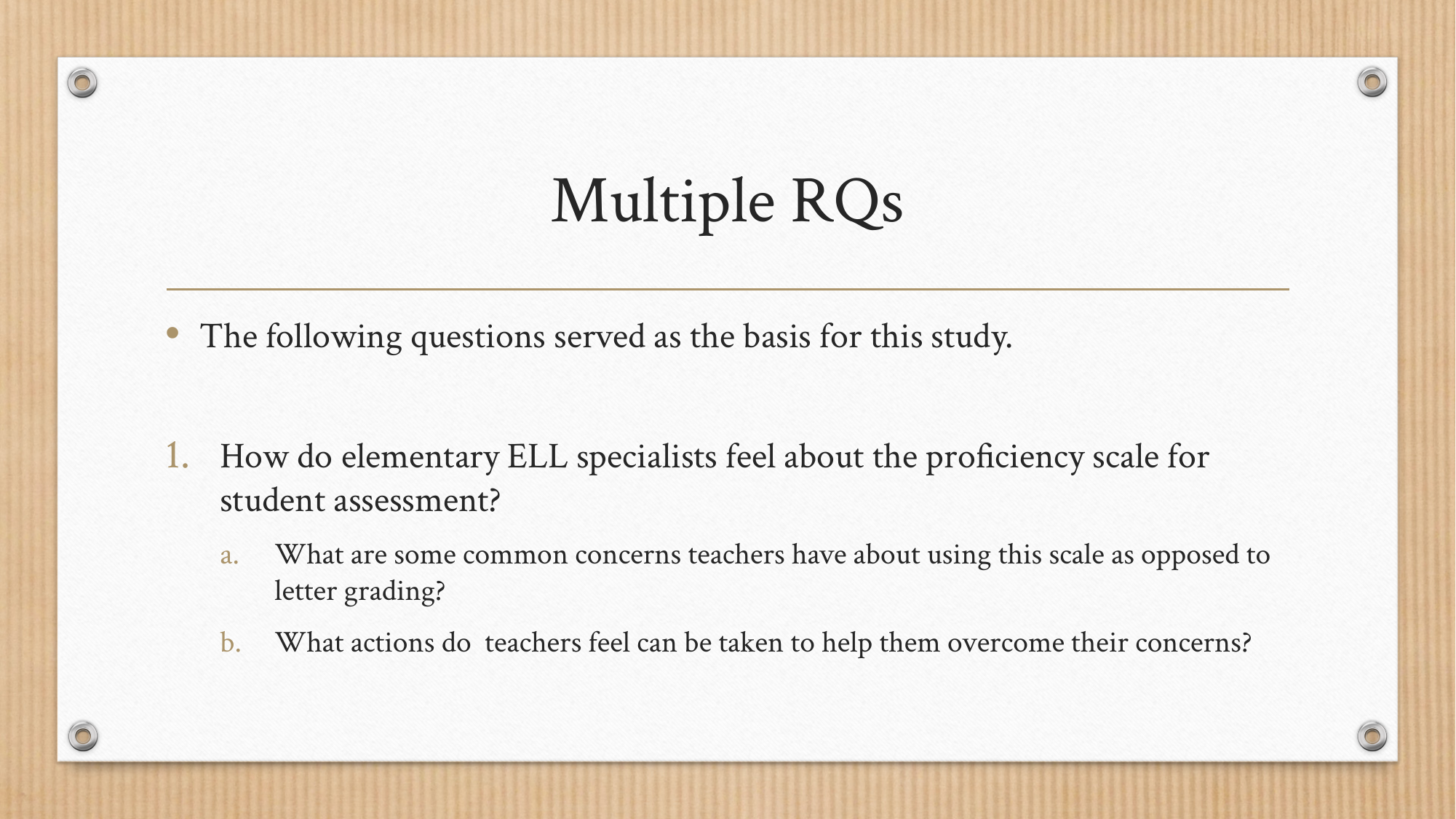

# Multiple RQs
The following questions served as the basis for this study.

How do elementary ELL specialists feel about the proficiency scale for student assessment?
What are some common concerns teachers have about using this scale as opposed to letter grading?
What actions do  teachers feel can be taken to help them overcome their concerns?